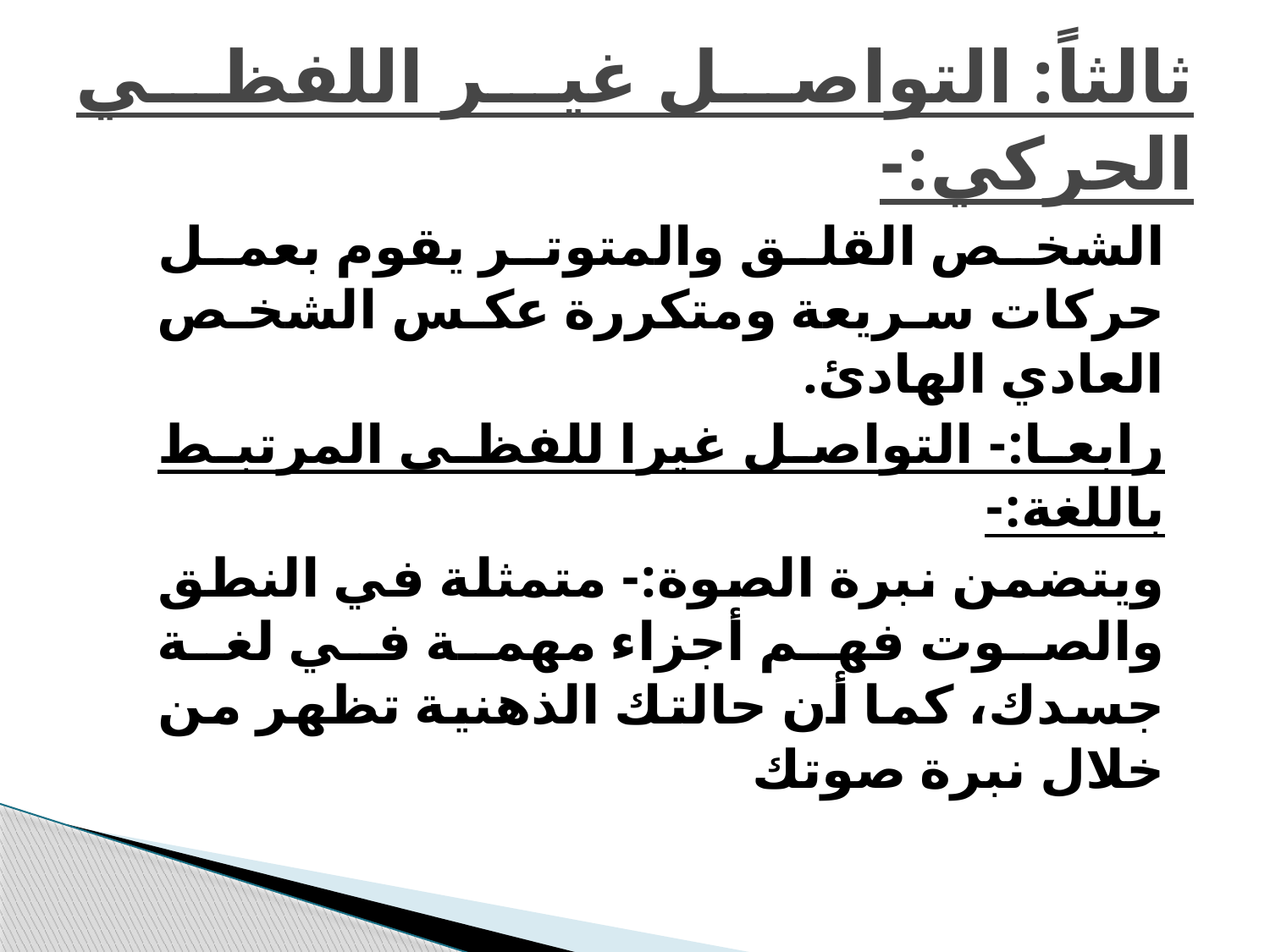

# ثالثاً: التواصل غير اللفظي الحركي:-
الشخص القلق والمتوتر يقوم بعمل حركات سريعة ومتكررة عكس الشخص العادي الهادئ.
رابعا:- التواصل غيرا للفظى المرتبط باللغة:-
ويتضمن نبرة الصوة:- متمثلة في النطق والصوت فهم أجزاء مهمة في لغة جسدك، كما أن حالتك الذهنية تظهر من خلال نبرة صوتك